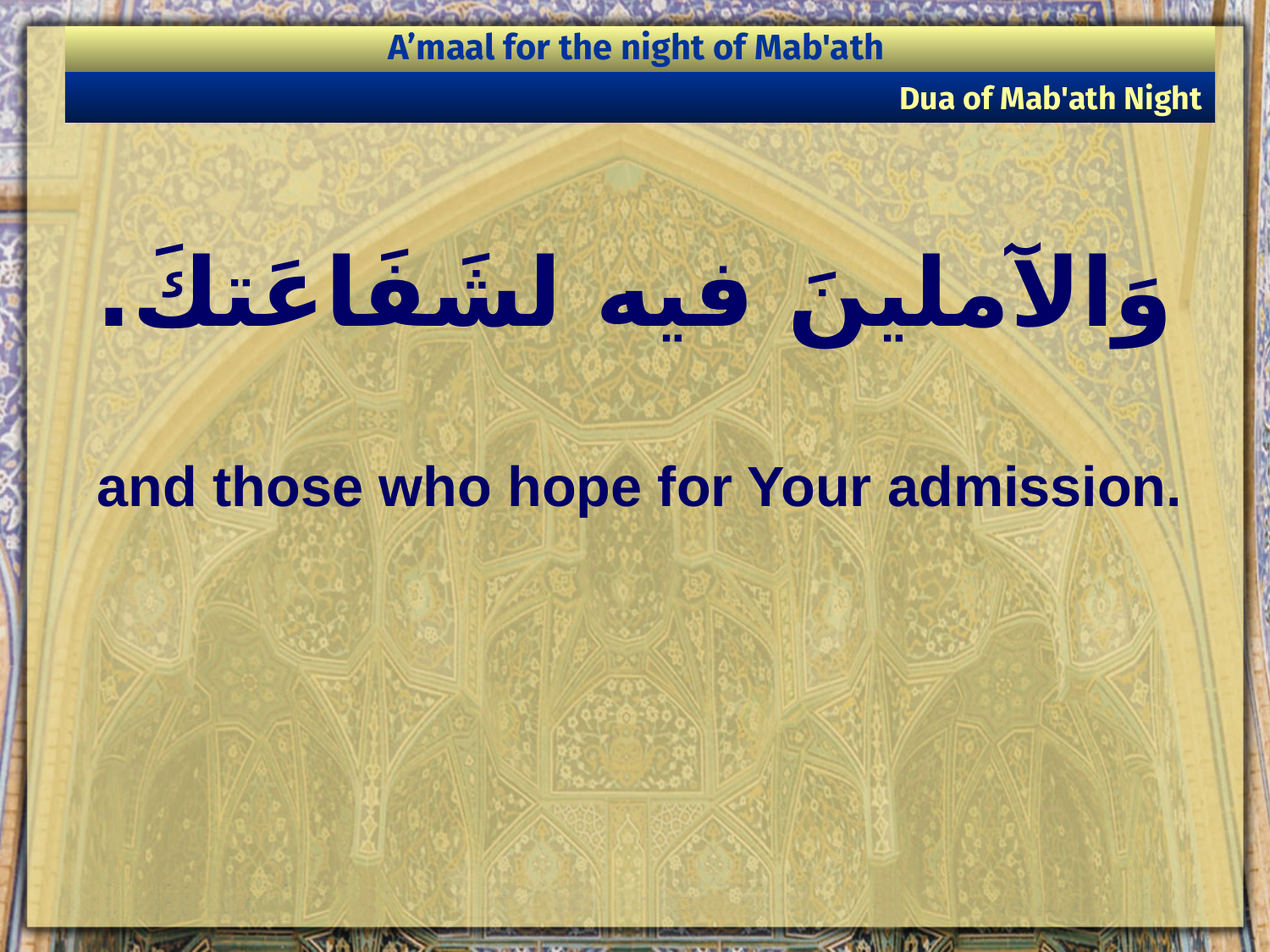

A’maal for the night of Mab'ath
Dua of Mab'ath Night
# وَالآملينَ فيه لشَفَاعَتكَ.
and those who hope for Your admission.